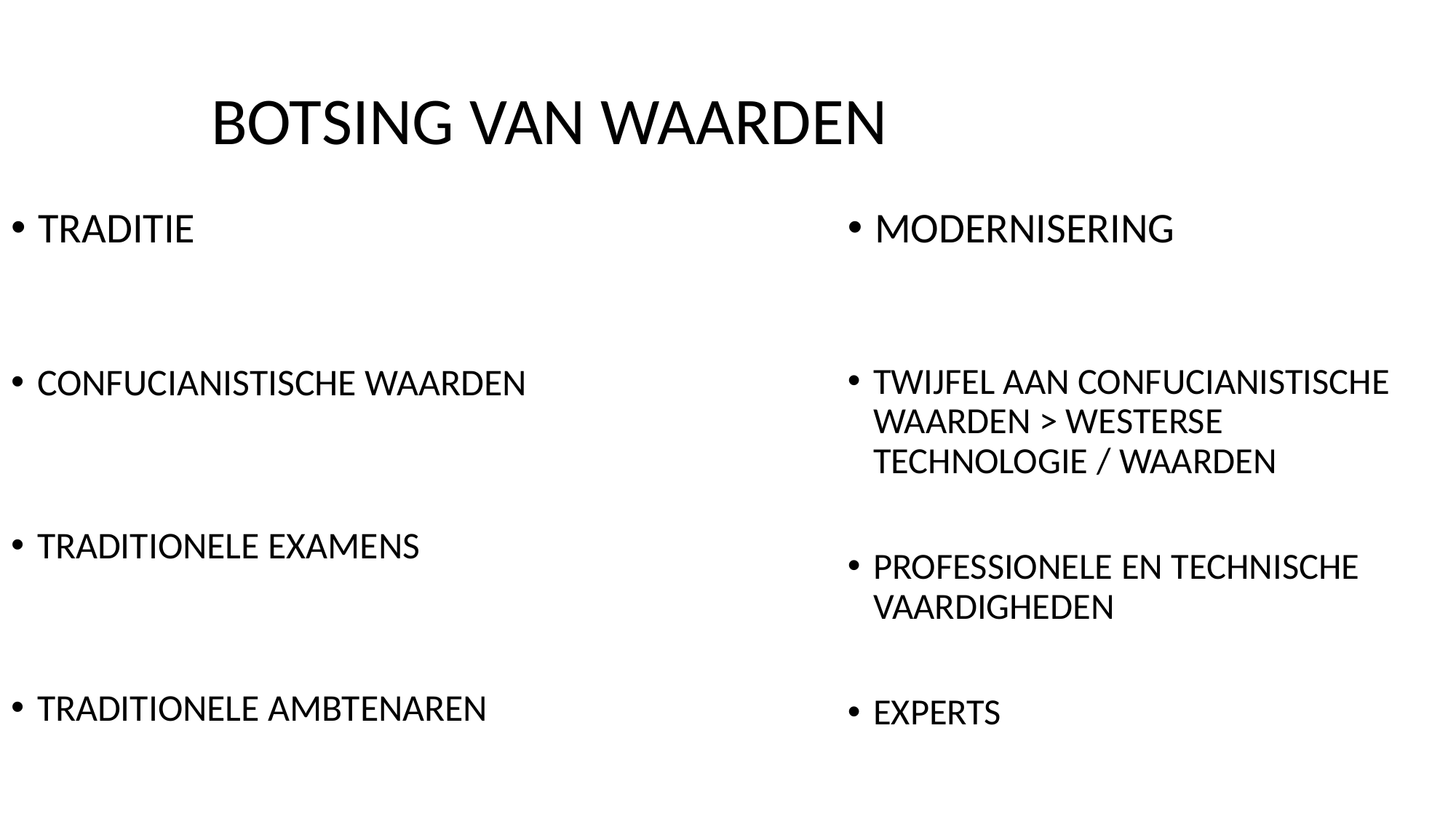

BOTSING VAN WAARDEN
TRADITIE
MODERNISERING

CONFUCIANISTISCHE WAARDEN

TRADITIONELE EXAMENS

TRADITIONELE AMBTENAREN

TWIJFEL AAN CONFUCIANISTISCHE WAARDEN > WESTERSE TECHNOLOGIE / WAARDEN

PROFESSIONELE EN TECHNISCHE VAARDIGHEDEN

EXPERTS